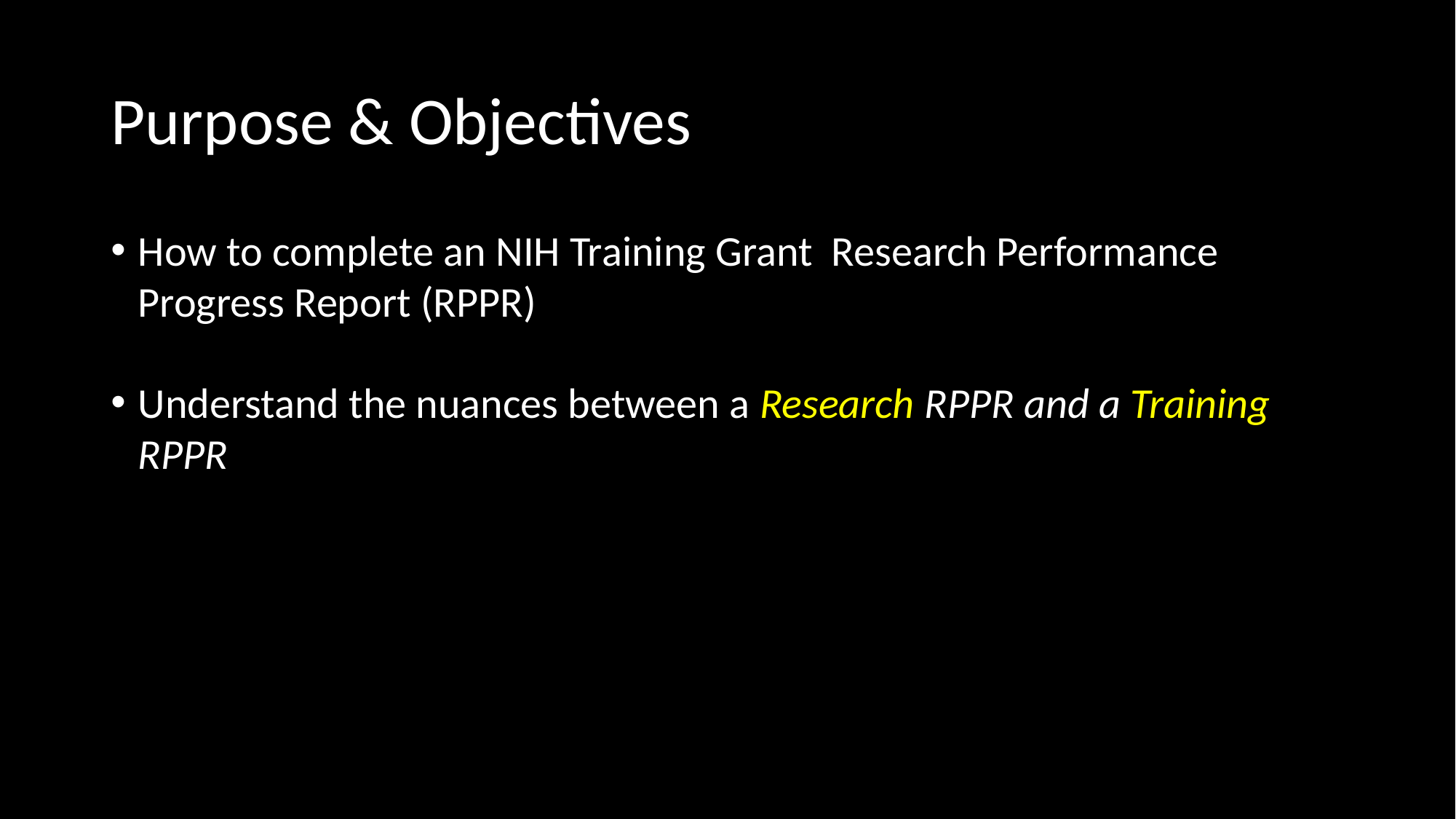

# Purpose & Objectives
How to complete an NIH Training Grant  Research Performance Progress Report (RPPR)

Understand the nuances between a Research RPPR and a Training RPPR